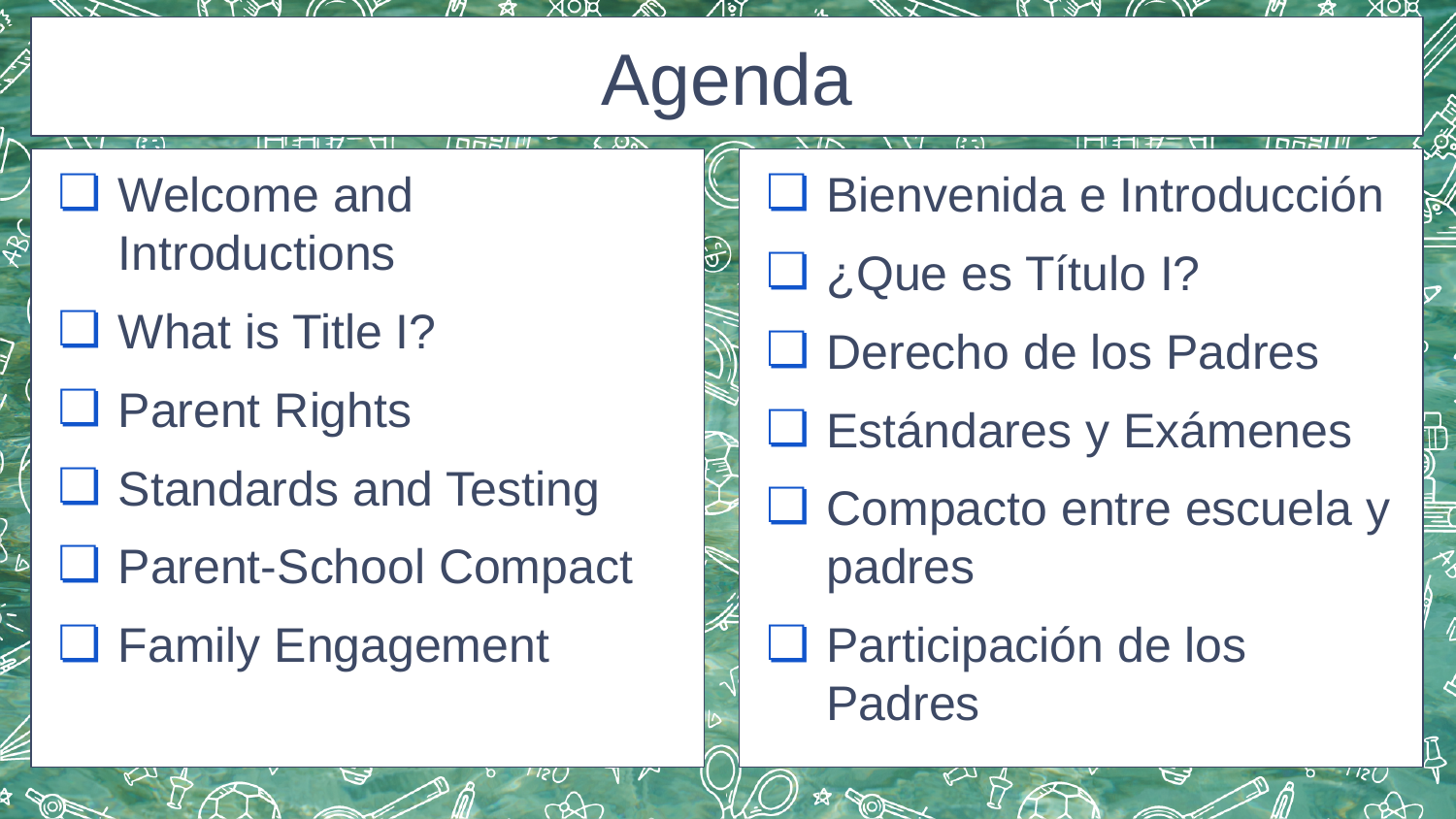

Agenda
Welcome and Introductions
What is Title I?
Parent Rights
Standards and Testing
Parent-School Compact
Family Engagement

Bienvenida e Introducción
¿Que es Título I?
Derecho de los Padres
Estándares y Exámenes
Compacto entre escuela y padres
Participación de los Padres